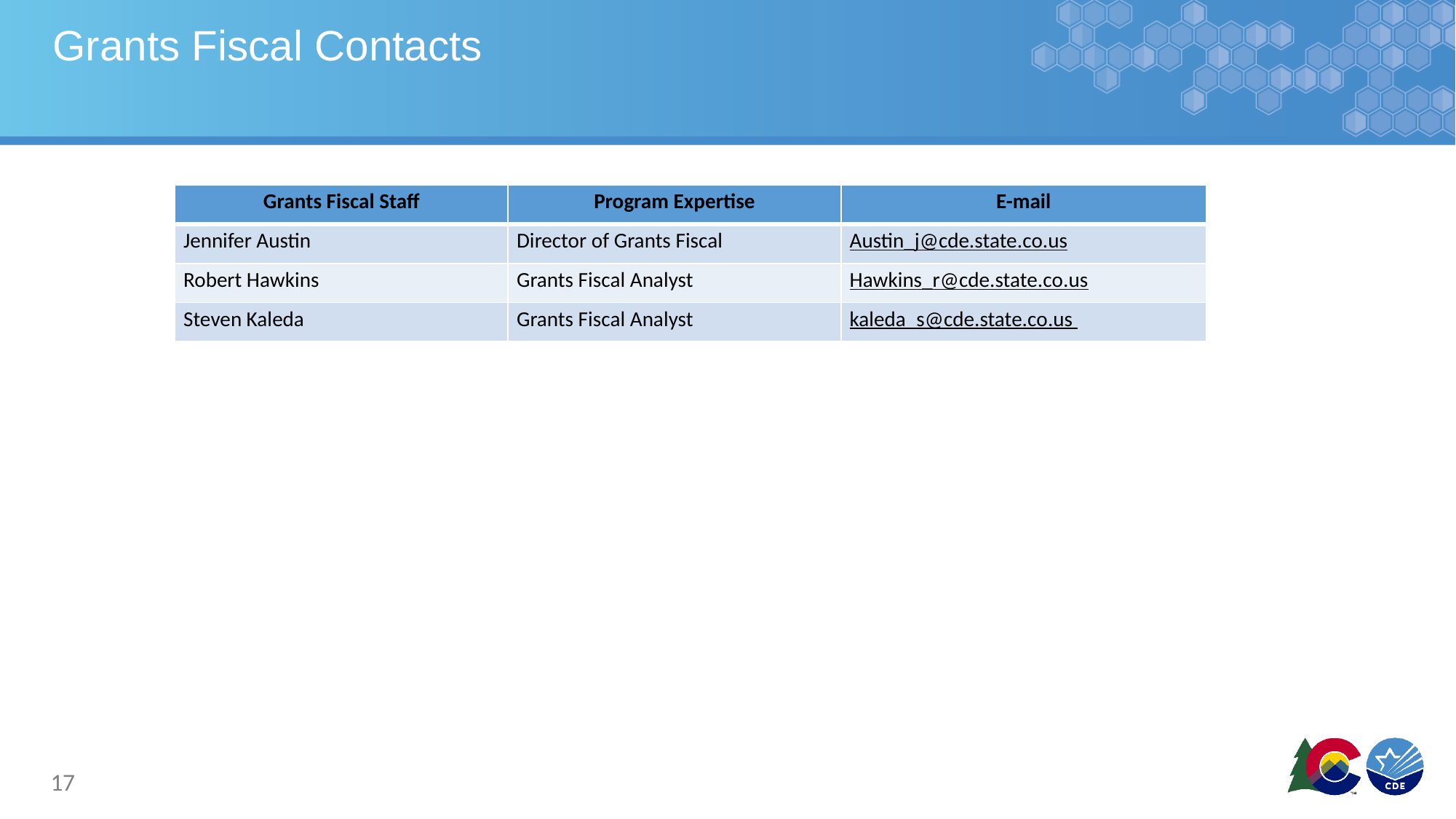

# Grants Fiscal Contacts
| Grants Fiscal Staff | Program Expertise | E-mail |
| --- | --- | --- |
| Jennifer Austin | Director of Grants Fiscal | Austin\_j@cde.state.co.us |
| Robert Hawkins | Grants Fiscal Analyst | Hawkins\_r@cde.state.co.us |
| Steven Kaleda | Grants Fiscal Analyst | kaleda\_s@cde.state.co.us |
17